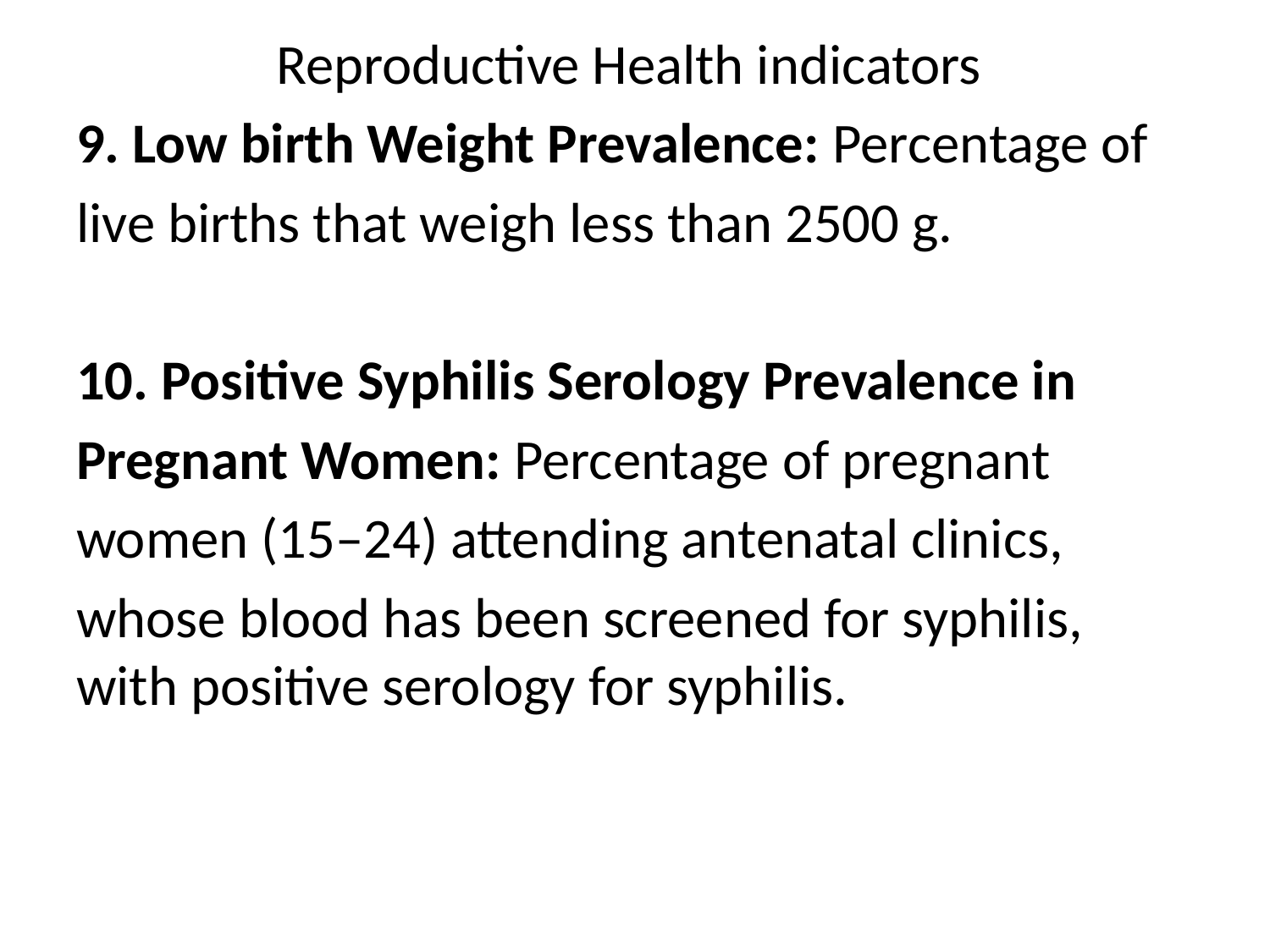

Reproductive Health indicators
9. Low birth Weight Prevalence: Percentage of
live births that weigh less than 2500 g.

10. Positive Syphilis Serology Prevalence in
Pregnant Women: Percentage of pregnant
women (15–24) attending antenatal clinics,
whose blood has been screened for syphilis, with positive serology for syphilis.